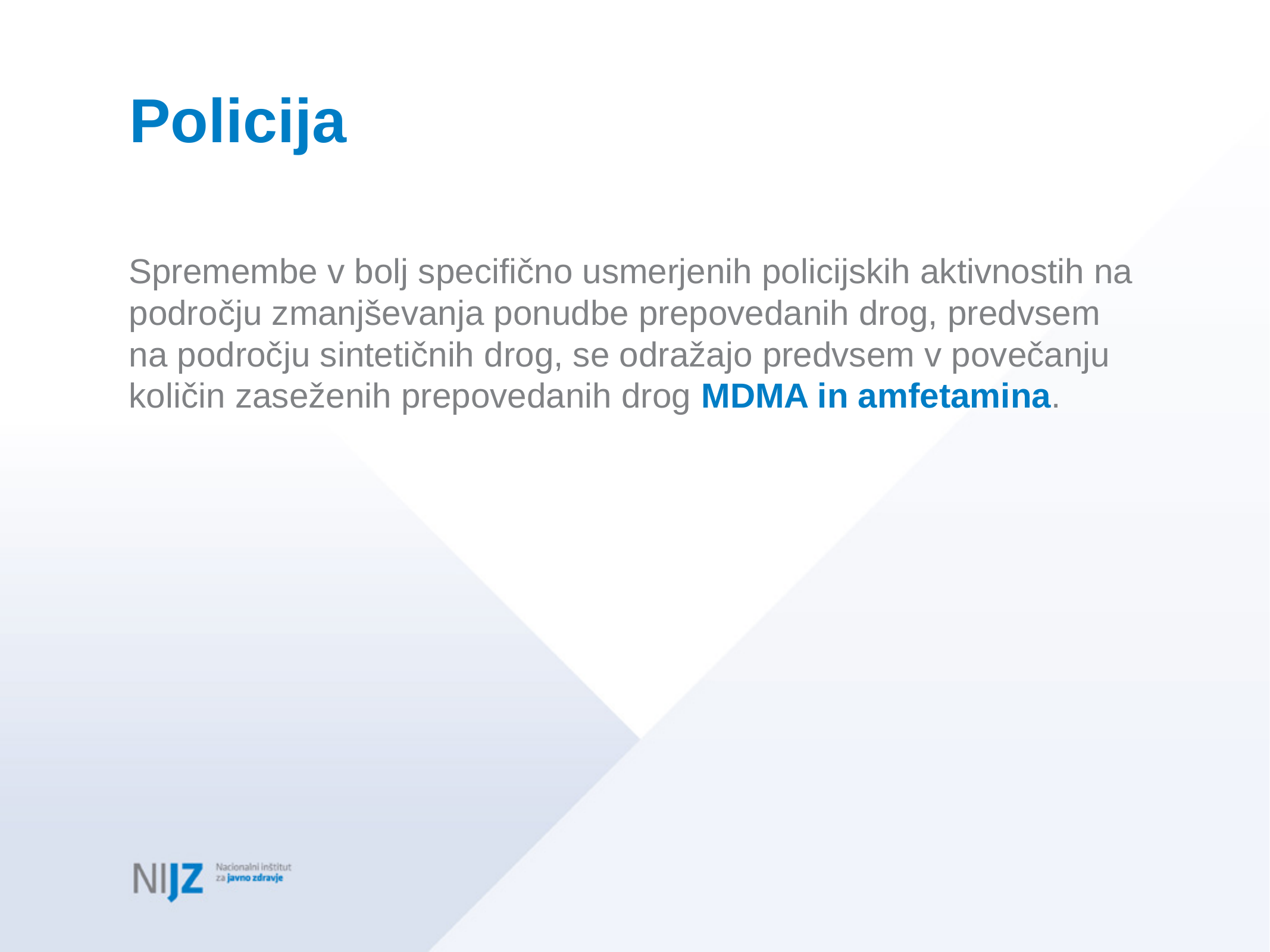

# Policija

Spremembe v bolj specifično usmerjenih policijskih aktivnostih na področju zmanjševanja ponudbe prepovedanih drog, predvsem na področju sintetičnih drog, se odražajo predvsem v povečanju količin zaseženih prepovedanih drog MDMA in amfetamina.